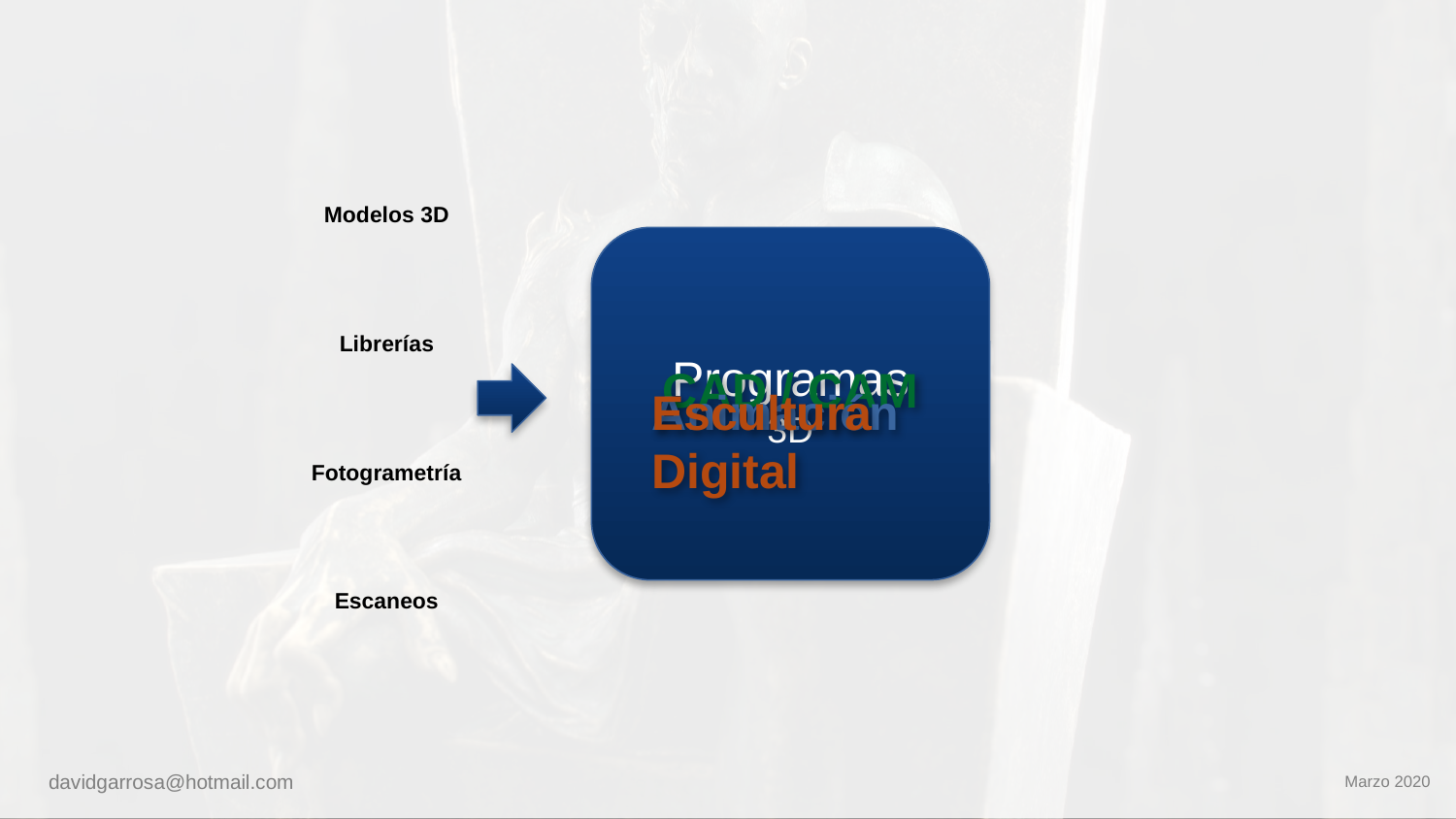

Modelos 3D

Librerías
Programas 3D
CAD / CAM

Animación
Escultura
Digital
Fotogrametría
Escaneos
davidgarrosa@hotmail.com
Marzo 2020